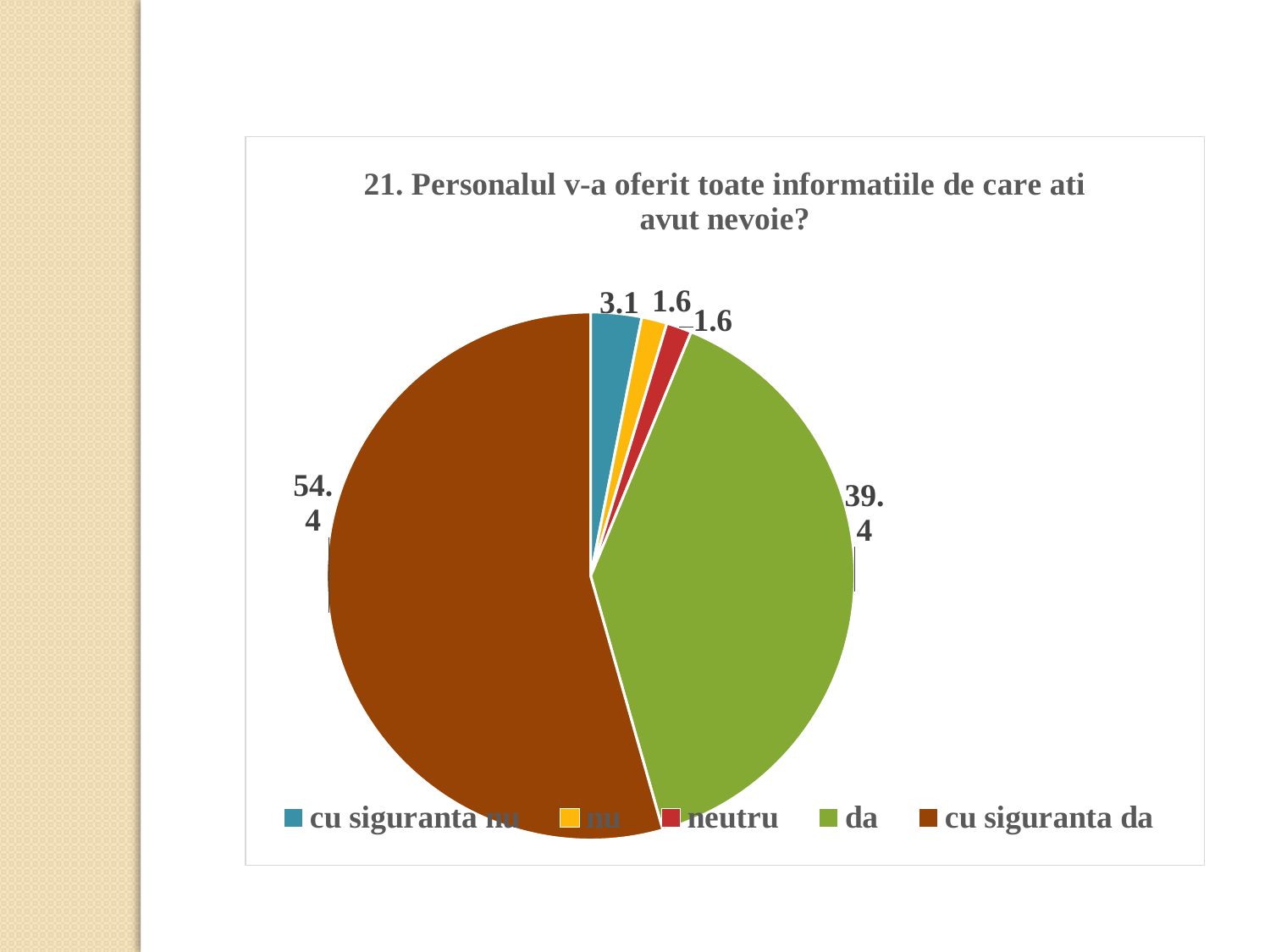

### Chart: 21. Personalul v-a oferit toate informatiile de care ati avut nevoie?

| Category |  |
|---|---|
| cu siguranta nu | 3.1088082901554404 |
| nu | 1.5544041450777202 |
| neutru | 1.5544041450777202 |
| da | 39.378238341968945 |
| cu siguranta da | 54.404145077720194 |